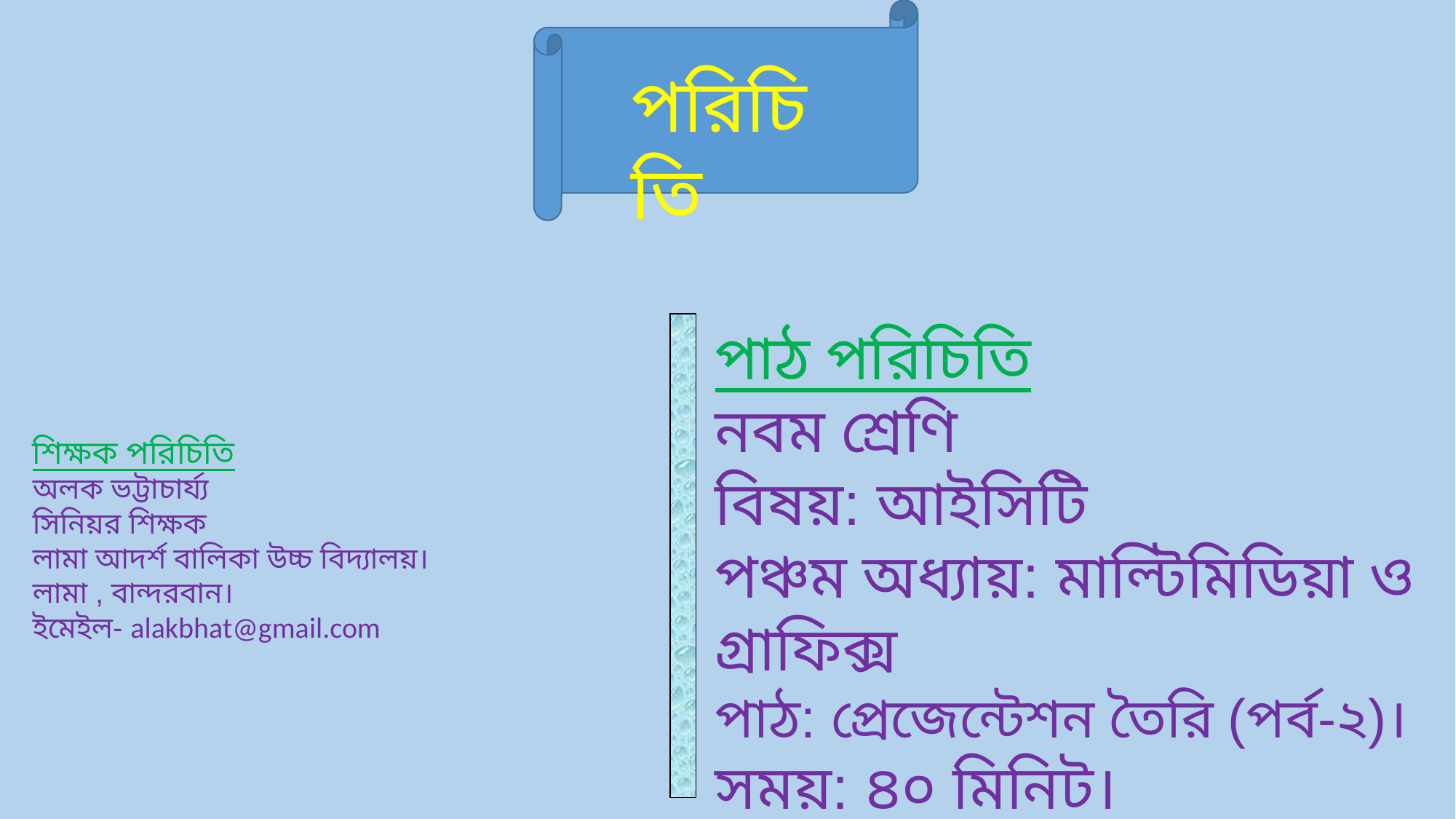

পরিচিতি
# শিক্ষক পরিচিতি অলক ভট্টাচার্য্য সিনিয়র শিক্ষক লামা আদর্শ বালিকা উচ্চ বিদ্যালয়। লামা , বান্দরবান। ইমেইল- alakbhat@gmail.com
|  |
| --- |
পাঠ পরিচিতি
নবম শ্রেণি
বিষয়: আইসিটি
পঞ্চম অধ্যায়: মাল্টিমিডিয়া ও গ্রাফিক্স
পাঠ: প্রেজেন্টেশন তৈরি (পর্ব-২)।
সময়: ৪০ মিনিট।